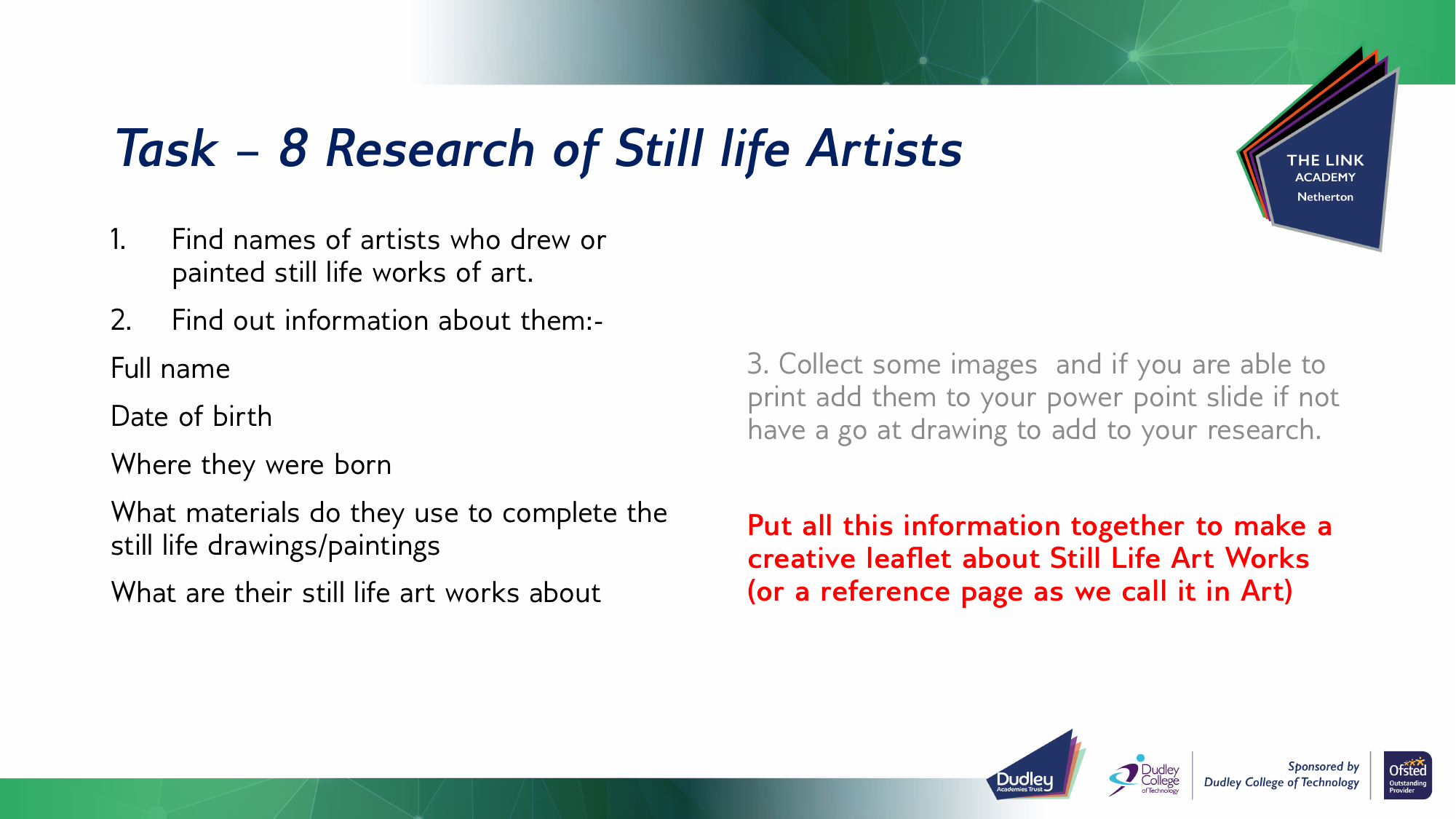

# Task – 8 Research of Still life Artists
Find names of artists who drew or painted still life works of art.
Find out information about them:-
Full name
Date of birth
Where they were born
What materials do they use to complete the still life drawings/paintings
What are their still life art works about

3. Collect some images  and if you are able to print add them to your power point slide if not have a go at drawing to add to your research.

Put all this information together to make a creative leaflet about Still Life Art Works (or a reference page as we call it in Art)